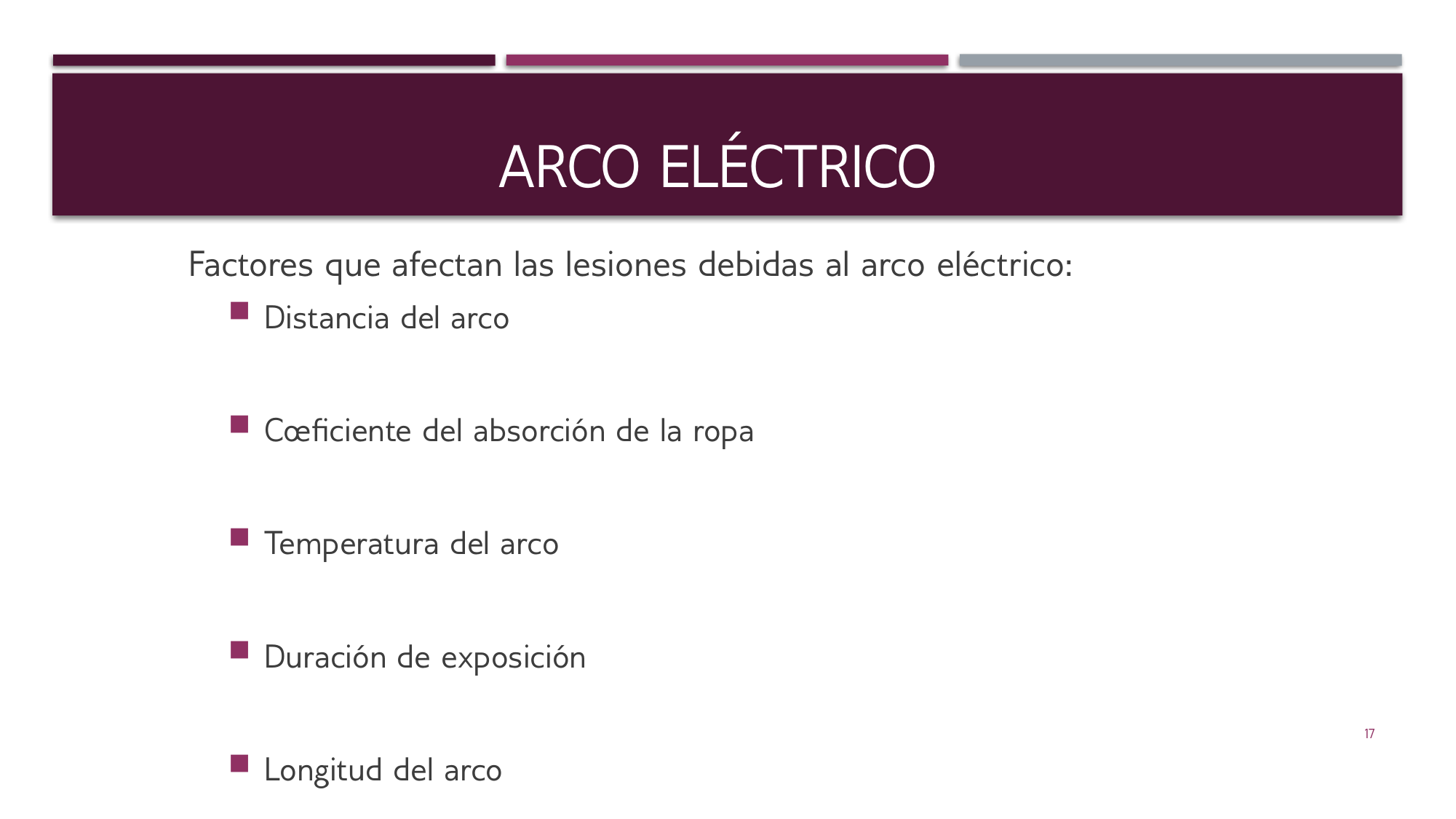

# Arco Eléctrico
Factores que afectan las lesiones debidas al arco eléctrico:
Distancia del arco

Coeficiente del absorción de la ropa

Temperatura del arco

Duración de exposición

Longitud del arco
17